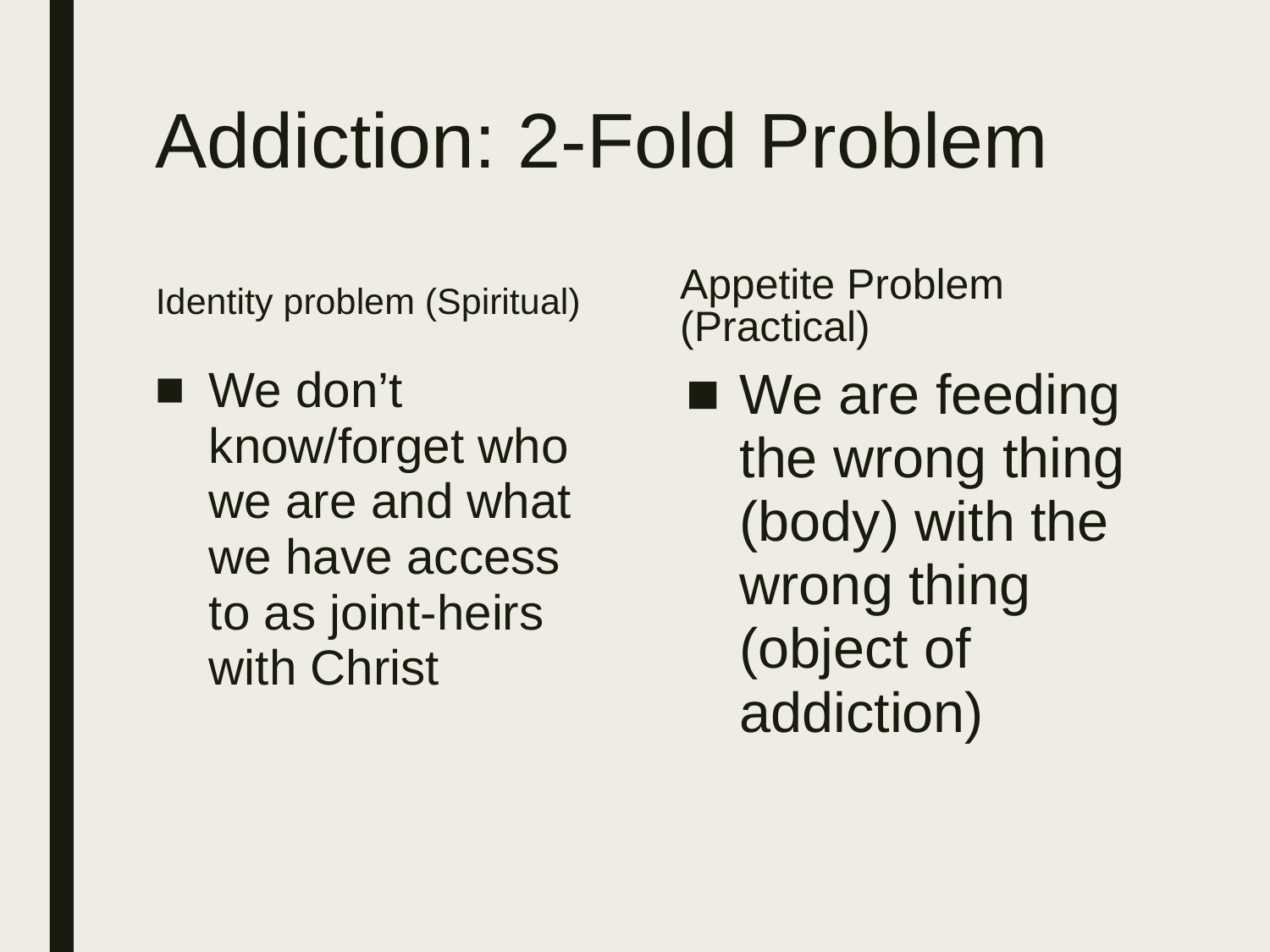

# Addiction: 2-Fold Problem

Identity problem (Spiritual)
Appetite Problem (Practical)
We don’t know/forget who we are and what we have access to as joint-heirs with Christ
We are feeding the wrong thing (body) with the wrong thing (object of addiction)